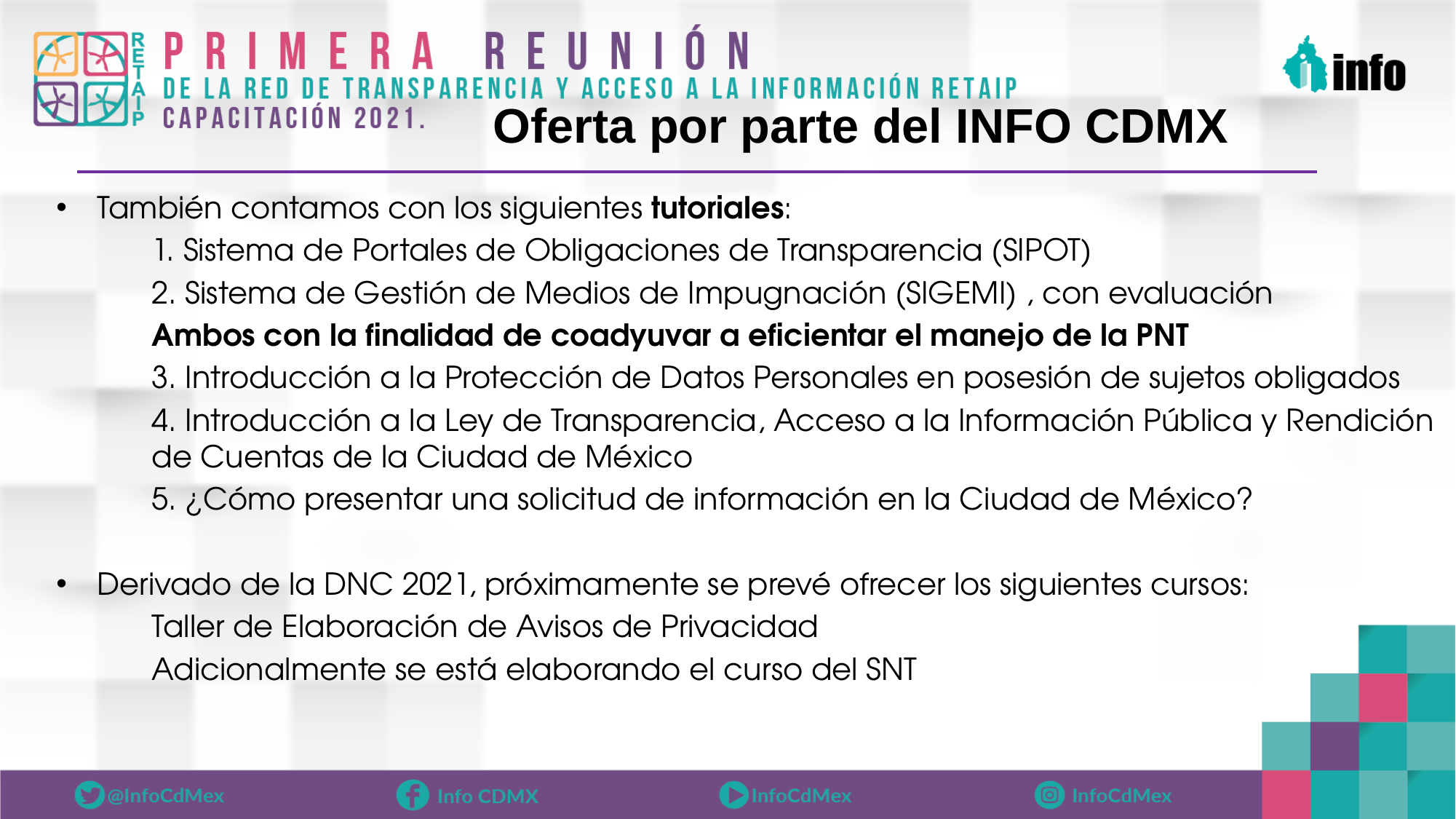

Oferta por parte del INFO CDMX

También contamos con los siguientes tutoriales:
1. Sistema de Portales de Obligaciones de Transparencia (SIPOT)
2. Sistema de Gestión de Medios de Impugnación (SIGEMI) , con evaluación
Ambos con la finalidad de coadyuvar a eficientar el manejo de la PNT
3. Introducción a la Protección de Datos Personales en posesión de sujetos obligados
4. Introducción a la Ley de Transparencia, Acceso a la Información Pública y Rendición de Cuentas de la Ciudad de México
5. ¿Cómo presentar una solicitud de información en la Ciudad de México?

Derivado de la DNC 2021, próximamente se prevé ofrecer los siguientes cursos:
Taller de Elaboración de Avisos de Privacidad
Adicionalmente se está elaborando el curso del SNT